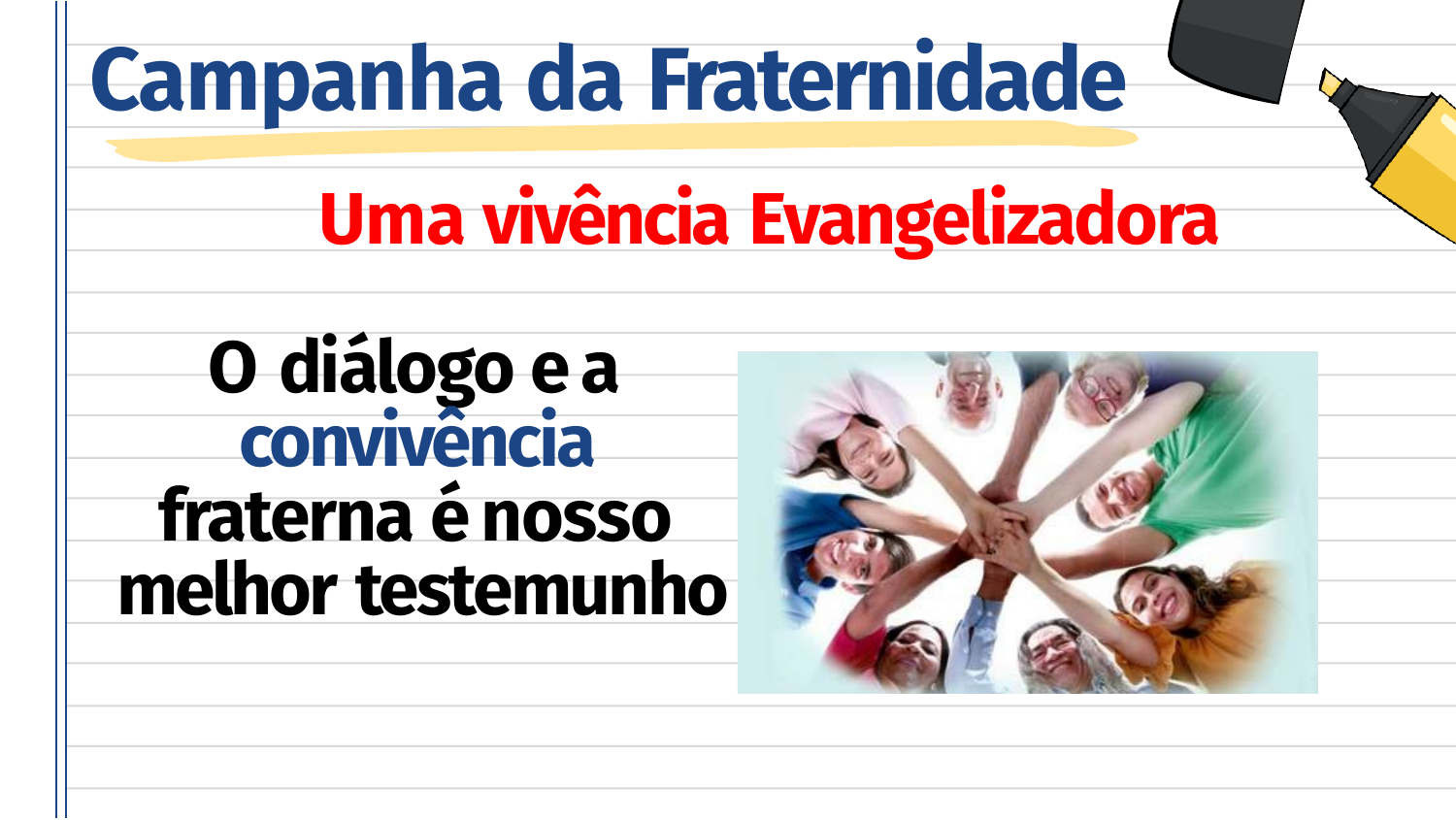

# Campanha da Fraternidade

Uma vivência Evangelizadora
O diálogo e a  convivência  fraterna é nosso  melhor testemunho